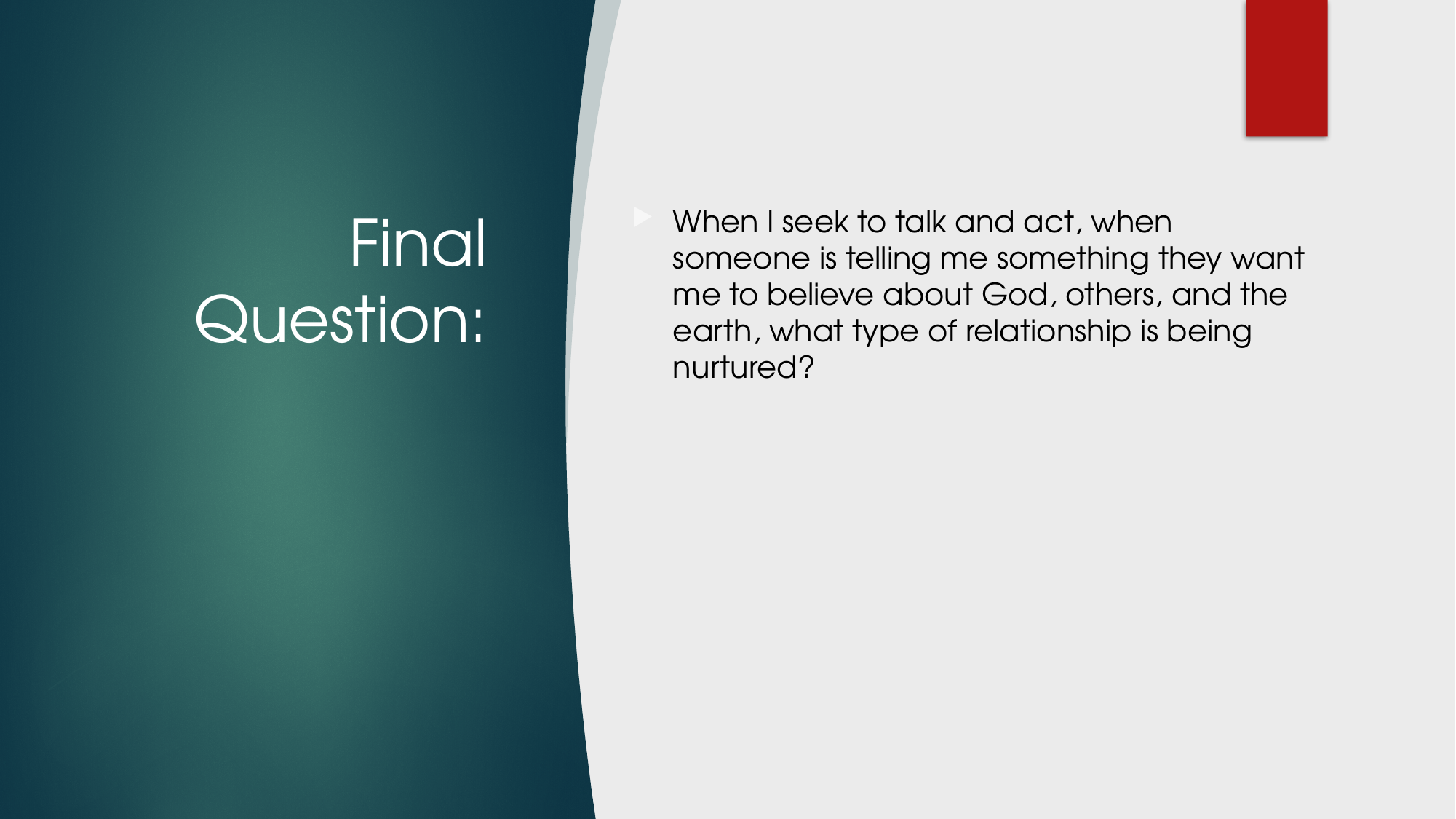

# Final Question:
When I seek to talk and act, when someone is telling me something they want me to believe about God, others, and the earth, what type of relationship is being nurtured?